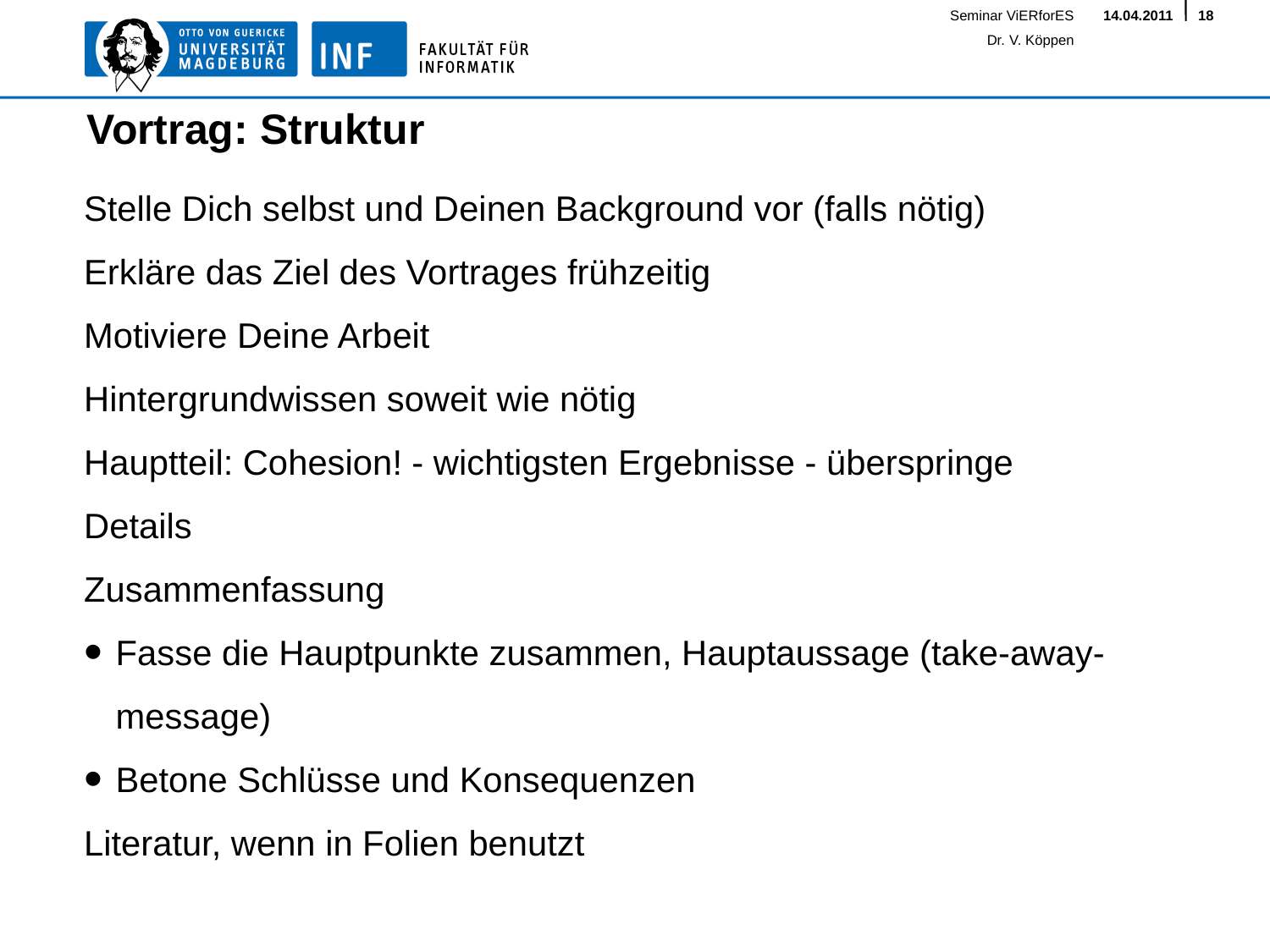

# Vortrag: Struktur
Stelle Dich selbst und Deinen Background vor (falls nötig)
Erkläre das Ziel des Vortrages frühzeitig
Motiviere Deine Arbeit
Hintergrundwissen soweit wie nötig
Hauptteil: Cohesion! - wichtigsten Ergebnisse - überspringe
Details
Zusammenfassung
Fasse die Hauptpunkte zusammen, Hauptaussage (take-away-message)
Betone Schlüsse und Konsequenzen
Literatur, wenn in Folien benutzt